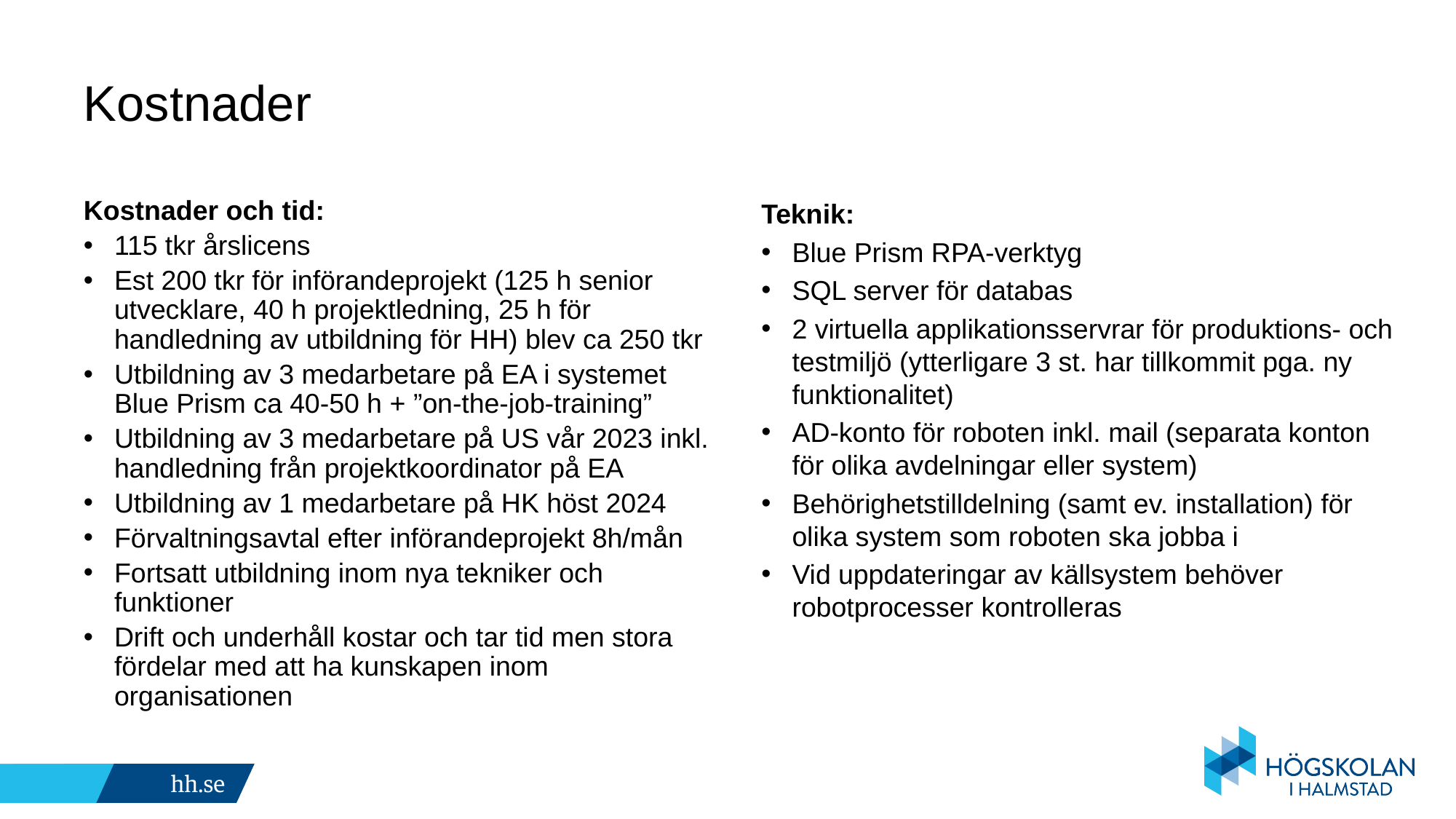

# Kostnader
Kostnader och tid:
115 tkr årslicens
Est 200 tkr för införandeprojekt (125 h senior utvecklare, 40 h projektledning, 25 h för handledning av utbildning för HH) blev ca 250 tkr
Utbildning av 3 medarbetare på EA i systemet Blue Prism ca 40-50 h + ”on-the-job-training”
Utbildning av 3 medarbetare på US vår 2023 inkl. handledning från projektkoordinator på EA
Utbildning av 1 medarbetare på HK höst 2024
Förvaltningsavtal efter införandeprojekt 8h/mån
Fortsatt utbildning inom nya tekniker och funktioner
Drift och underhåll kostar och tar tid men stora fördelar med att ha kunskapen inom organisationen
Teknik:
Blue Prism RPA-verktyg
SQL server för databas
2 virtuella applikationsservrar för produktions- och testmiljö (ytterligare 3 st. har tillkommit pga. ny funktionalitet)
AD-konto för roboten inkl. mail (separata konton för olika avdelningar eller system)
Behörighetstilldelning (samt ev. installation) för olika system som roboten ska jobba i
Vid uppdateringar av källsystem behöver robotprocesser kontrolleras